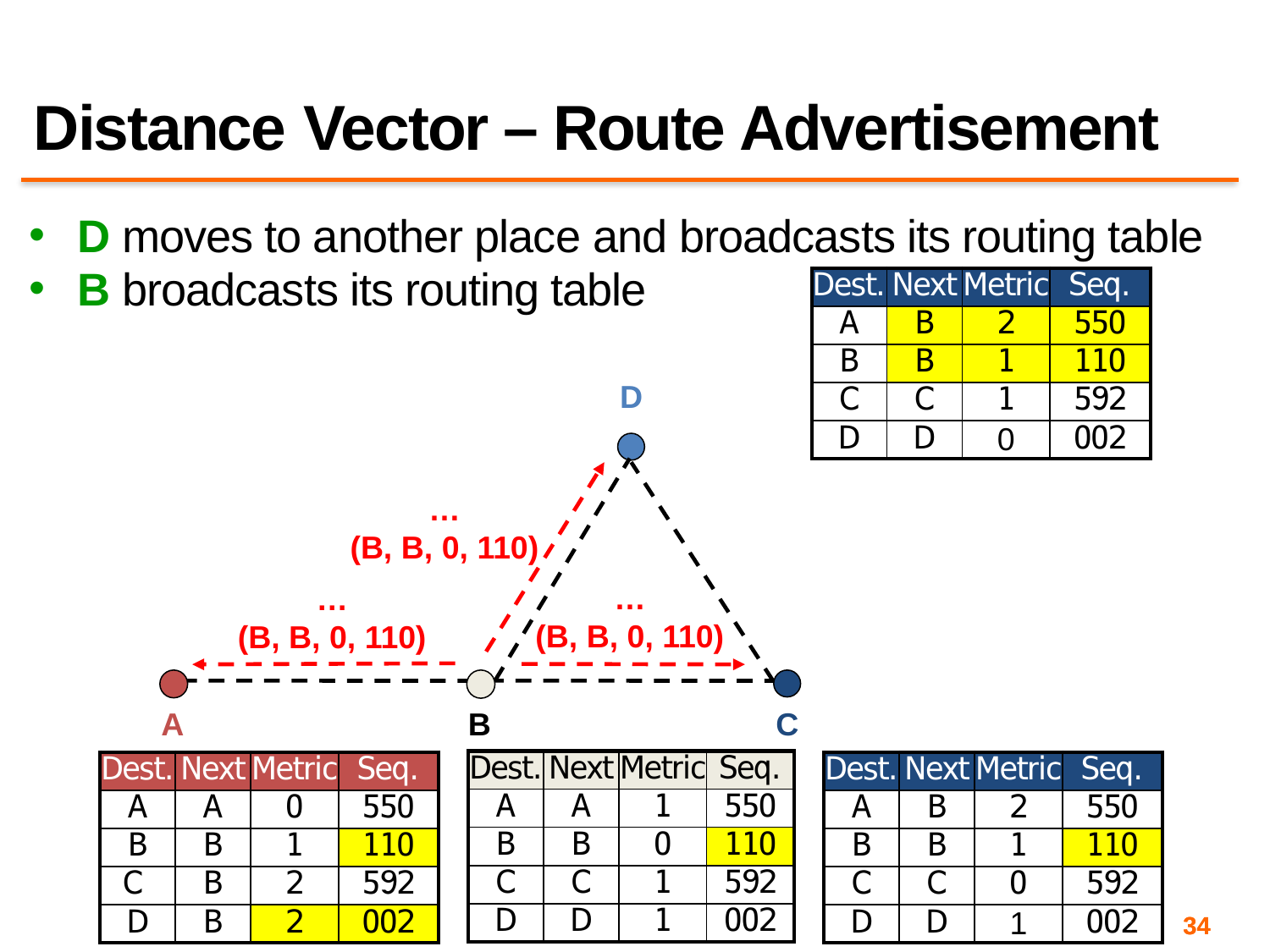

# Distance Vector – Route Advertisement
D moves to another place and broadcasts its routing table
B broadcasts its routing table
| Dest. | Next | Metric | Seq. |
| --- | --- | --- | --- |
| A | B | 2 | 550 |
| B | B | 1 | 110 |
| C | C | 1 | 592 |
| D | D | 0 | 002 |
D

…
(B, B, 0, 110)
…
(B, B, 0, 110)
…
(B, B, 0, 110)

A
B
C
| Dest. | Next | Metric | Seq. |
| --- | --- | --- | --- |
| A | A | 1 | 550 |
| B | B | 0 | 110 |
| C | C | 1 | 592 |
| D | D | 1 | 002 |
| Dest. | Next | Metric | Seq. |
| --- | --- | --- | --- |
| A | A | 0 | 550 |
| B | B | 1 | 110 |
| C | B | 2 | 592 |
| D | B | 2 | 002 |
| Dest. | Next | Metric | Seq. |
| --- | --- | --- | --- |
| A | B | 2 | 550 |
| B | B | 1 | 110 |
| C | C | 0 | 592 |
| D | D | 1 | 002 |
34
34